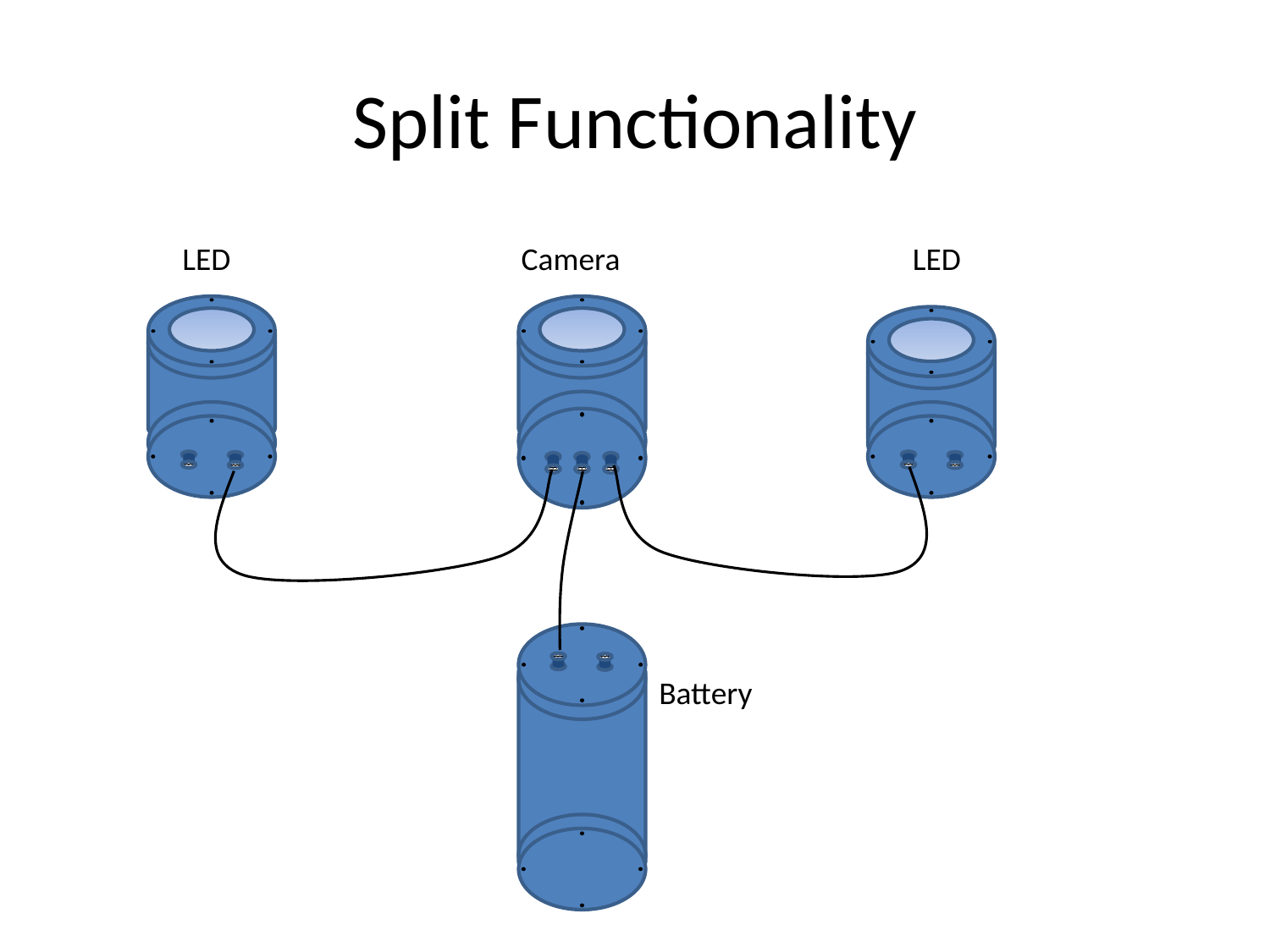

# Split Functionality
LED
Camera
LED

Battery